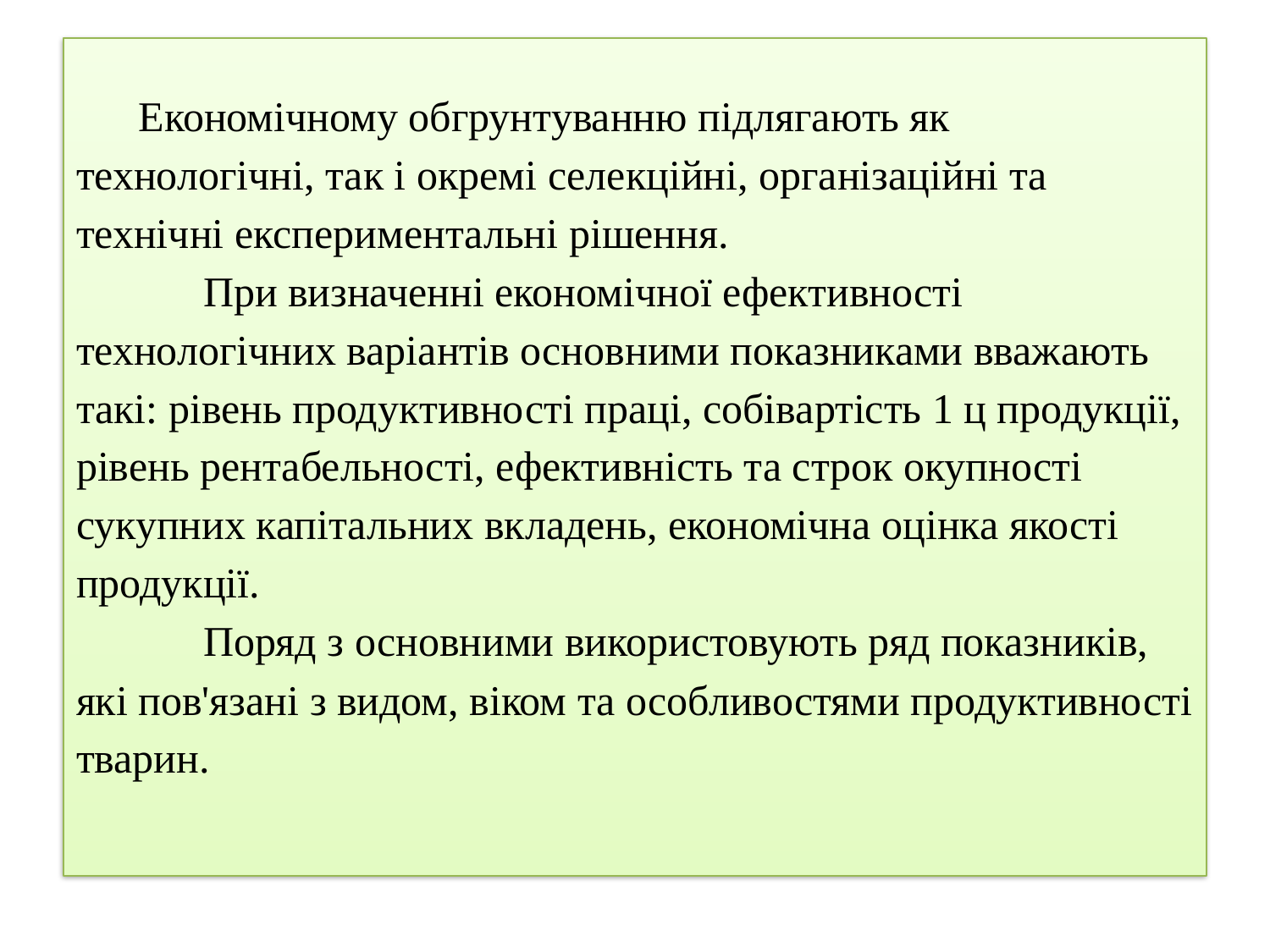

# Економічному обгрунтуванню підлягають як технологічні, так і окремі селекційні, організаційні та технічні експериментальні рішення. При визначенні економічної ефективності технологічних варіантів основними показниками вважають такі: рівень продуктивності праці, собівартість 1 ц продукції, рівень рентабельності, ефективність та строк окупності сукупних капітальних вкладень, економічна оцінка якості продукції. Поряд з основними використовують ряд показників, які пов'язані з видом, віком та особливостями продуктивності тварин.